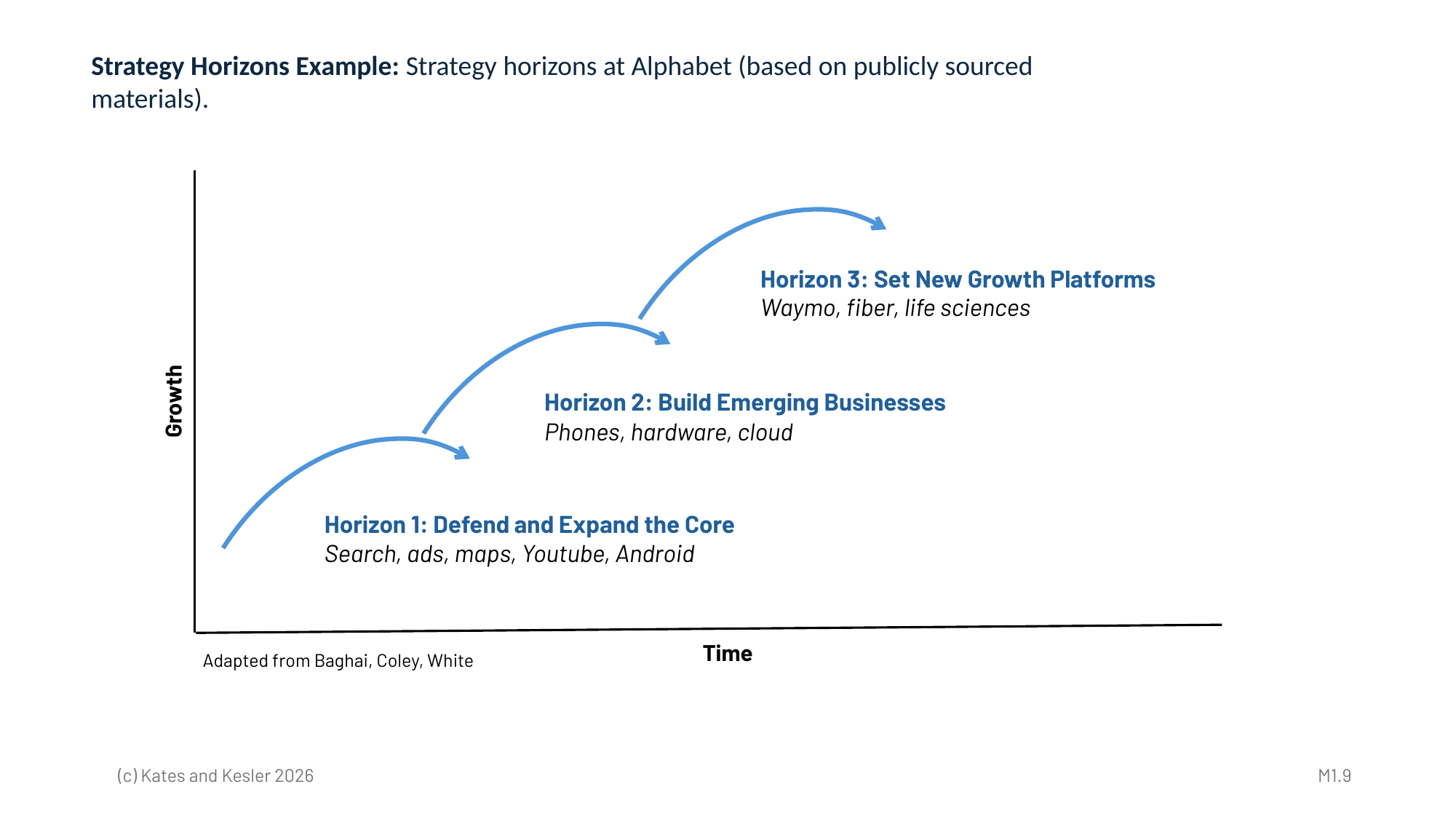

Strategy Horizons Example: Strategy horizons at Alphabet (based on publicly sourced materials).

Horizon 3: Set New Growth Platforms
Waymo, fiber, life sciences

Horizon 2: Build Emerging Businesses
Phones, hardware, cloud
Growth

Horizon 1: Defend and Expand the Core
Search, ads, maps, Youtube, Android
Time
Adapted from Baghai, Coley, White
M1.9
(c) Kates and Kesler 2026
1